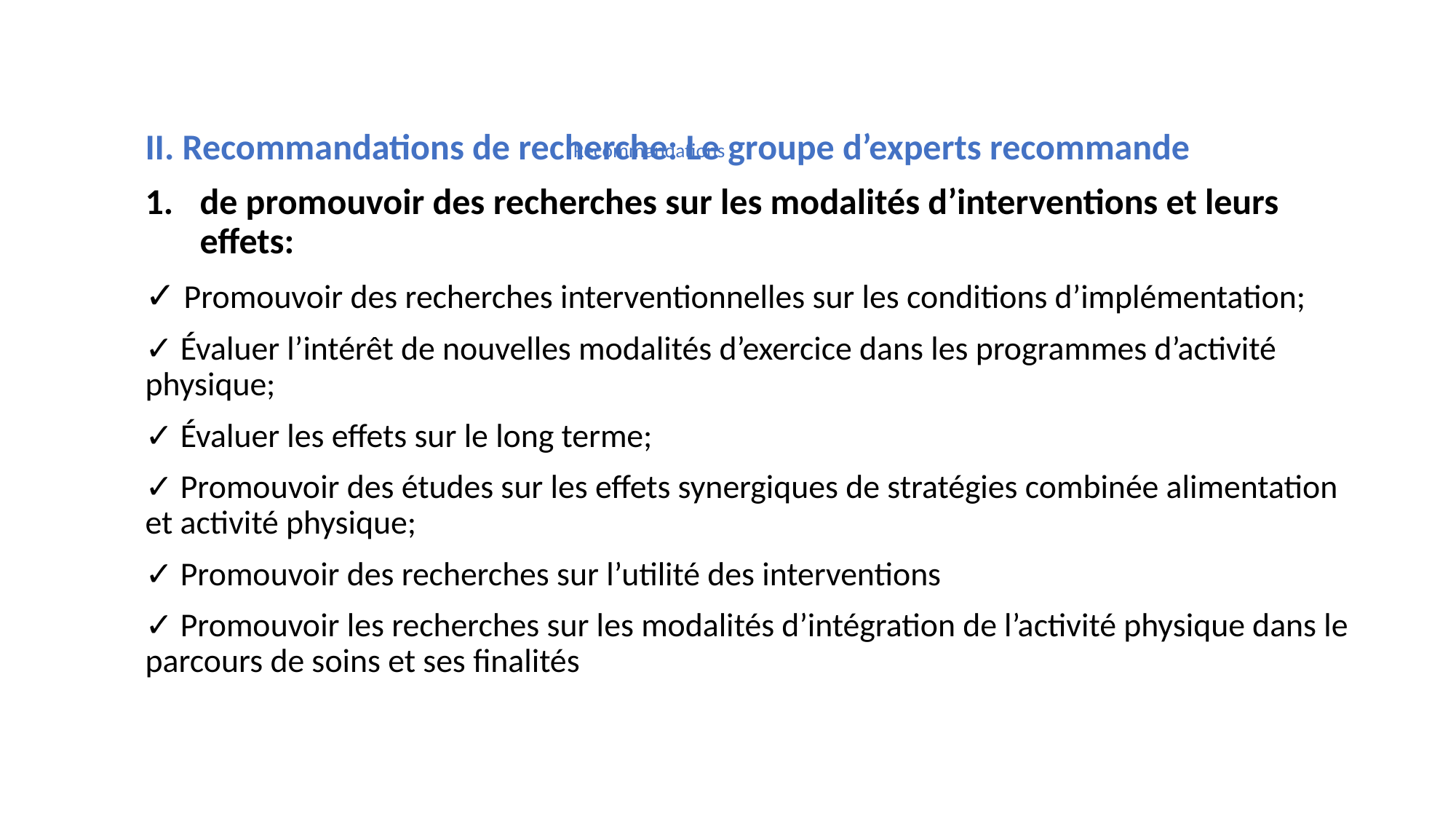

II. Recommandations de recherche: Le groupe d’experts recommande
de promouvoir des recherches sur les modalités d’interventions et leurs effets:
✓ Promouvoir des recherches interventionnelles sur les conditions d’implémentation;
✓ Évaluer l’intérêt de nouvelles modalités d’exercice dans les programmes d’activité physique;
✓ Évaluer les effets sur le long terme;
✓ Promouvoir des études sur les effets synergiques de stratégies combinée alimentation et activité physique;
✓ Promouvoir des recherches sur l’utilité des interventions
✓ Promouvoir les recherches sur les modalités d’intégration de l’activité physique dans le parcours de soins et ses finalités

# Recommandations